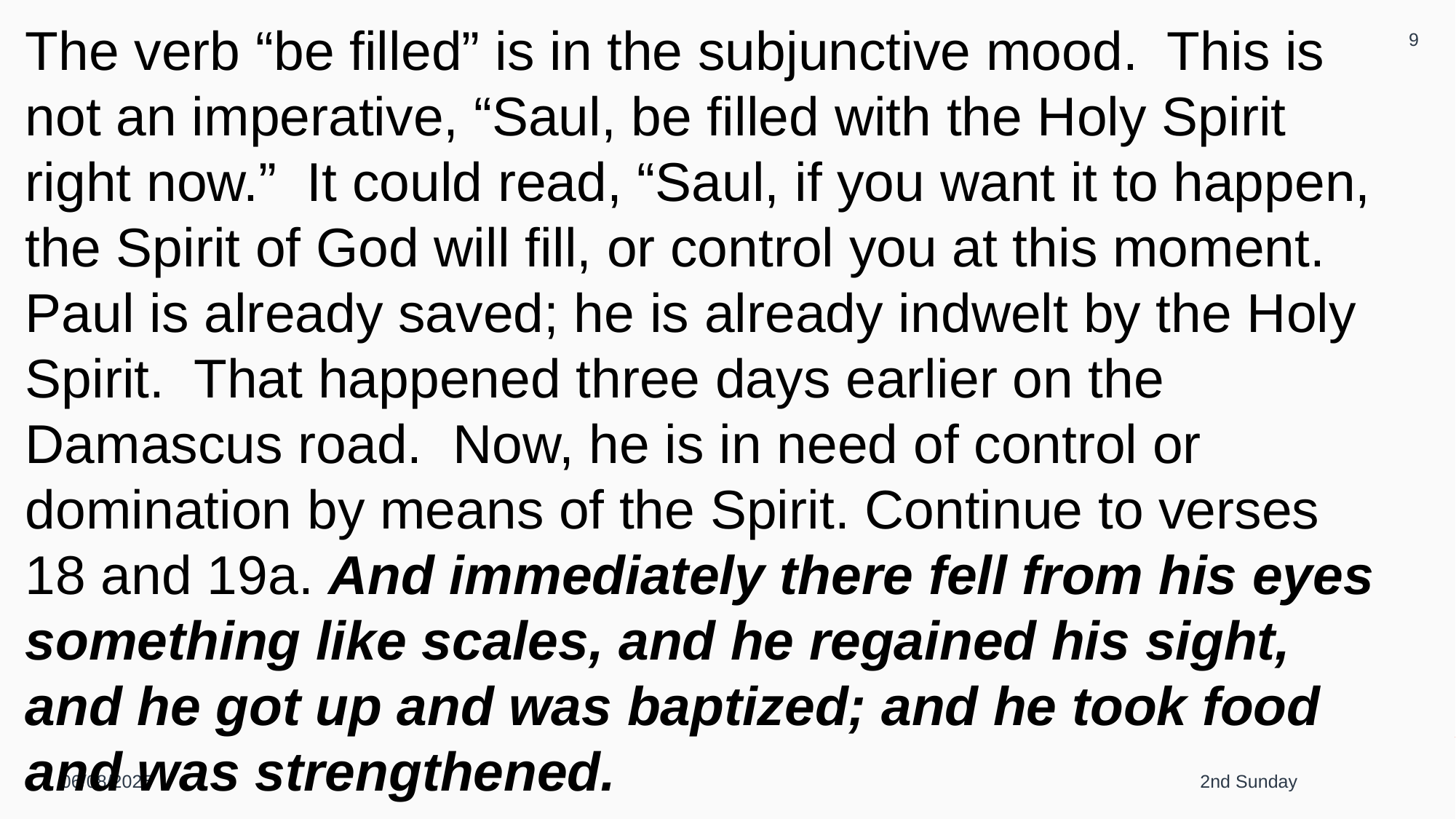

9
The verb “be filled” is in the subjunctive mood.  This is not an imperative, “Saul, be filled with the Holy Spirit right now.”  It could read, “Saul, if you want it to happen, the Spirit of God will fill, or control you at this moment. Paul is already saved; he is already indwelt by the Holy Spirit.  That happened three days earlier on the Damascus road.  Now, he is in need of control or domination by means of the Spirit. Continue to verses 18 and 19a. And immediately there fell from his eyes something like scales, and he regained his sight, and he got up and was baptized; and he took food and was strengthened.
06/08/2025
2nd Sunday